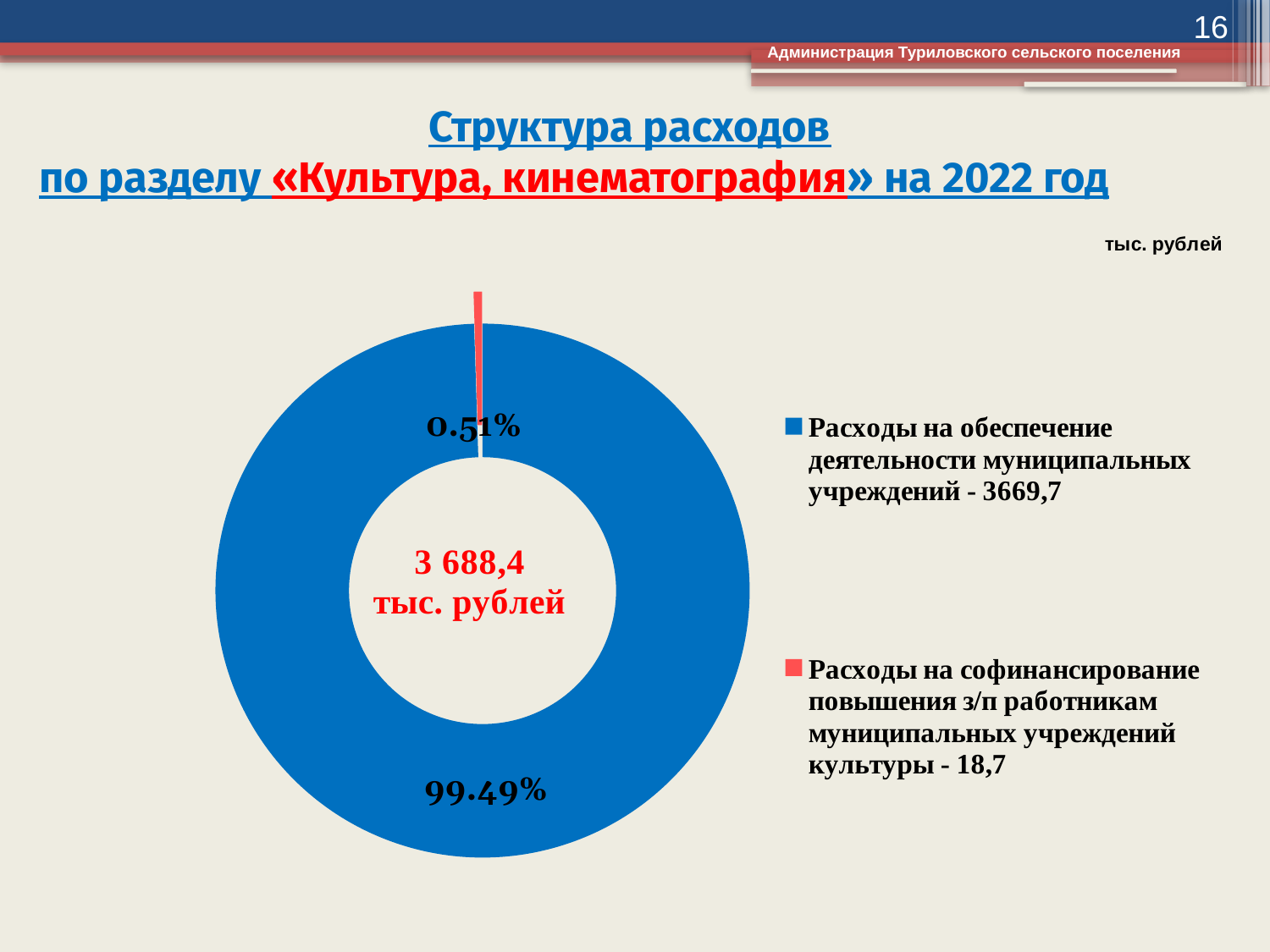

16
Администрация Туриловского сельского поселения
# Структура расходов по разделу «Культура, кинематография» на 2022 год

### Chart

| Category | Столбец1 |
|---|---|
| Расходы на обеспечение деятельности муниципальных учреждений - 3669,7 | 3669.7 |
| Расходы на софинансирование повышения з/п работникам муниципальных учреждений культуры - 18,7 | 18.7 |